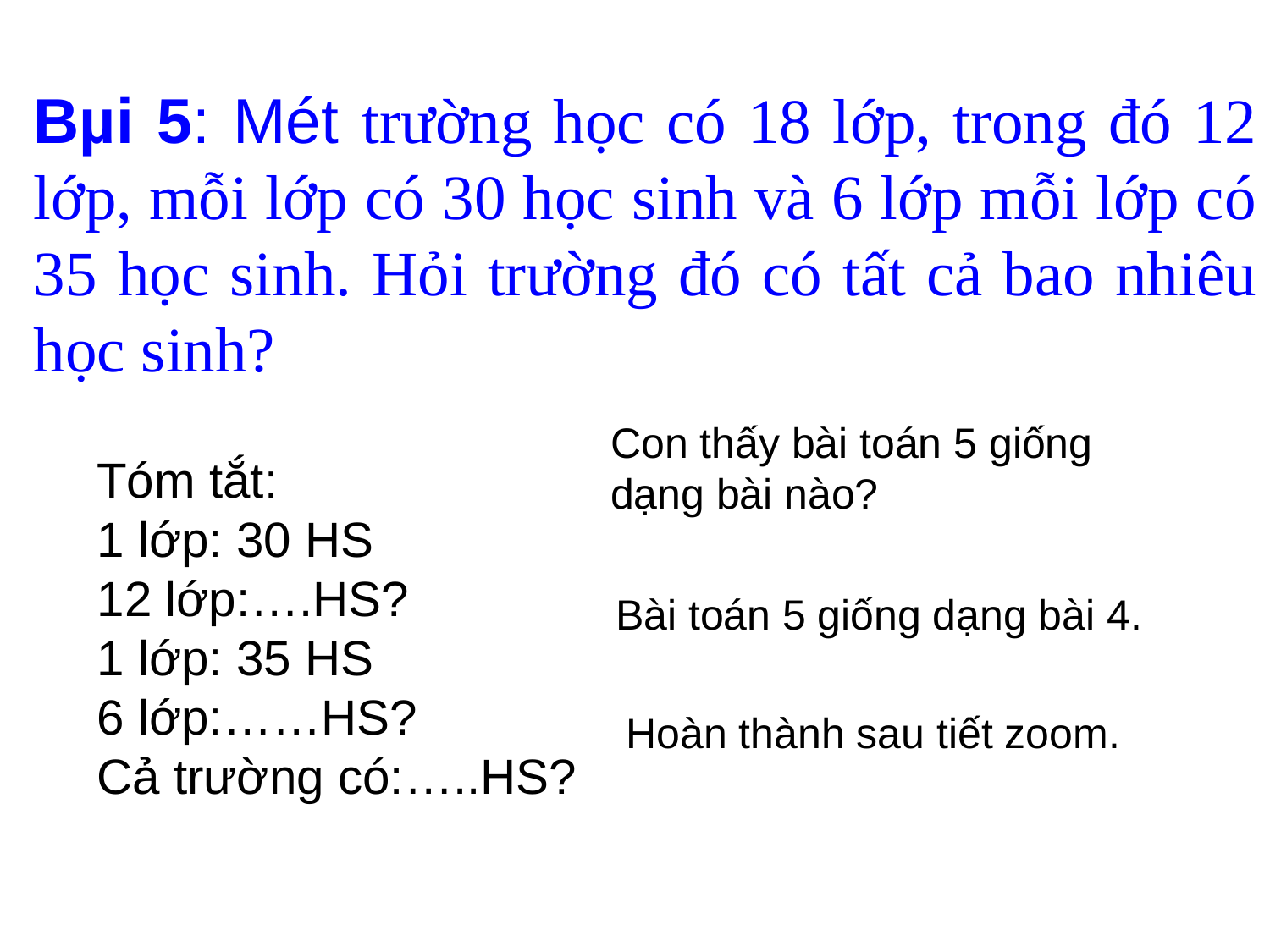

Bµi 5: Mét trường học có 18 lớp, trong đó 12 lớp, mỗi lớp có 30 học sinh và 6 lớp mỗi lớp có 35 học sinh. Hỏi trường đó có tất cả bao nhiêu học sinh?

Con thấy bài toán 5 giống dạng bài nào?

Tóm tắt:
1 lớp: 30 HS
12 lớp:….HS?
1 lớp: 35 HS
6 lớp:……HS?
Cả trường có:…..HS?
Bài toán 5 giống dạng bài 4.
Hoàn thành sau tiết zoom.